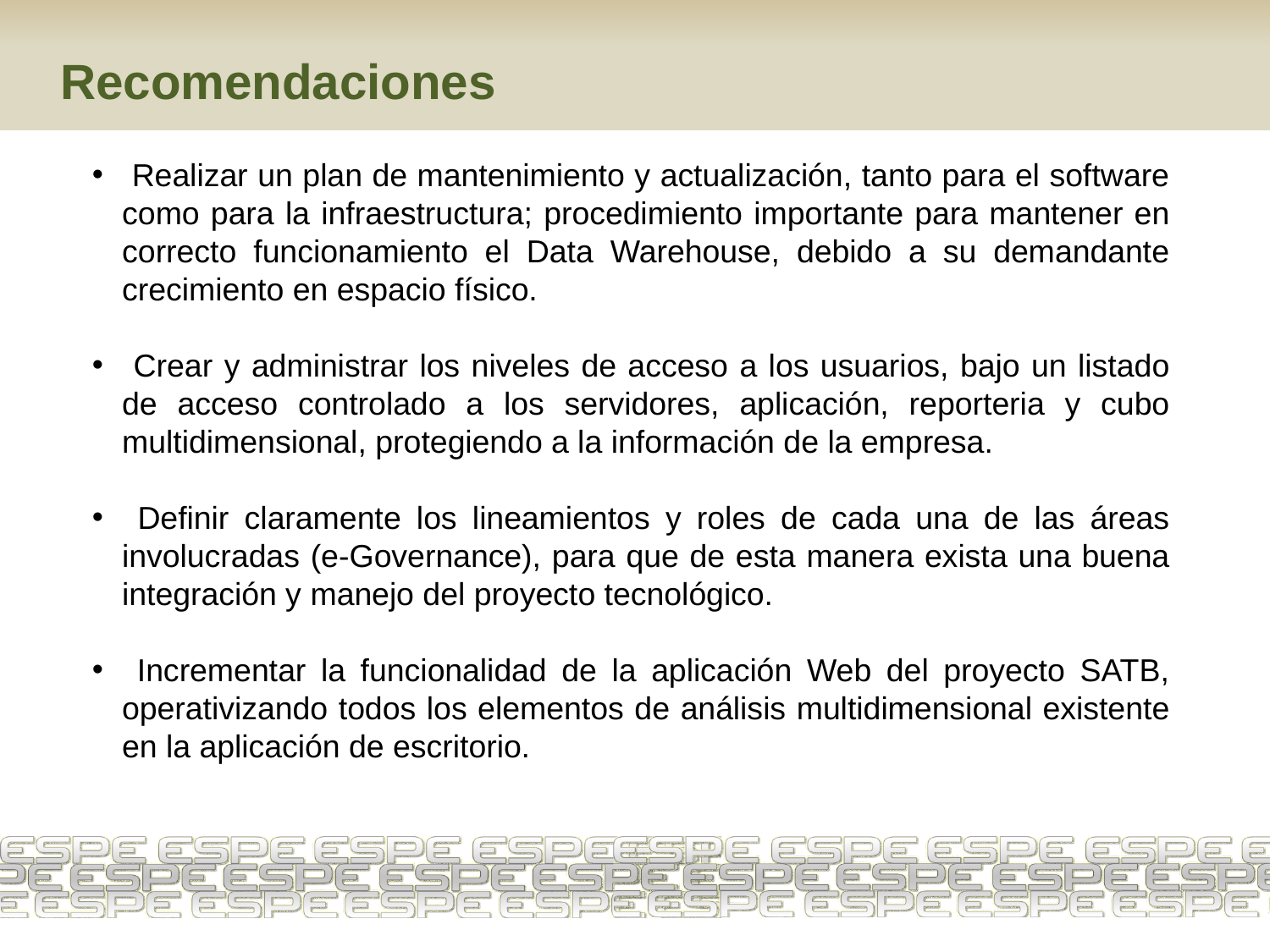

# Recomendaciones

 Realizar un plan de mantenimiento y actualización, tanto para el software como para la infraestructura; procedimiento importante para mantener en correcto funcionamiento el Data Warehouse, debido a su demandante crecimiento en espacio físico.

 Crear y administrar los niveles de acceso a los usuarios, bajo un listado de acceso controlado a los servidores, aplicación, reporteria y cubo multidimensional, protegiendo a la información de la empresa.

 Definir claramente los lineamientos y roles de cada una de las áreas involucradas (e-Governance), para que de esta manera exista una buena integración y manejo del proyecto tecnológico.

 Incrementar la funcionalidad de la aplicación Web del proyecto SATB, operativizando todos los elementos de análisis multidimensional existente en la aplicación de escritorio.